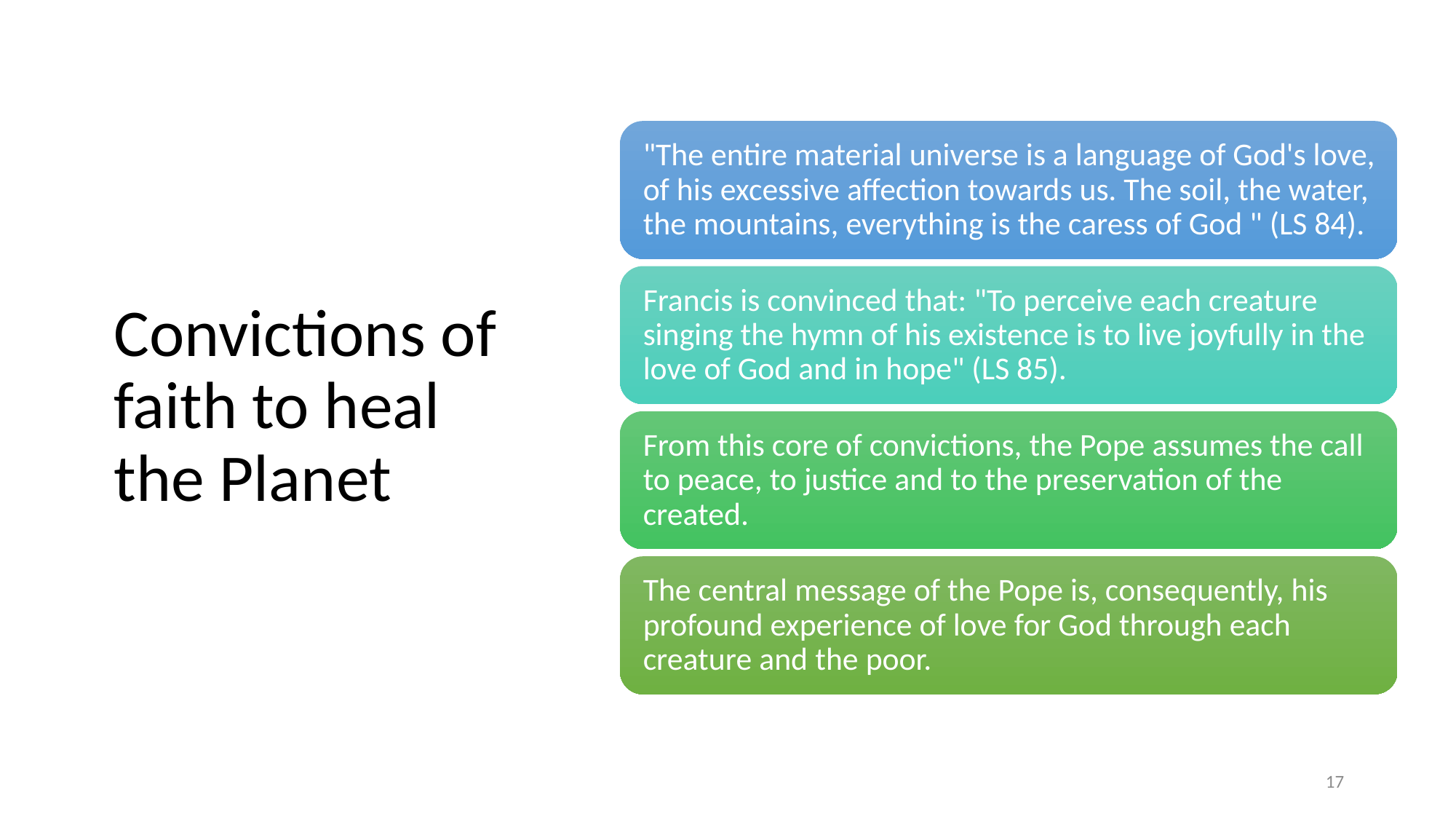

"The entire material universe is a language of God's love, of his excessive affection towards us. The soil, the water, the mountains, everything is the caress of God " (LS 84).
Francis is convinced that: "To perceive each creature singing the hymn of his existence is to live joyfully in the love of God and in hope" (LS 85).
From this core of convictions, the Pope assumes the call to peace, to justice and to the preservation of the created.
The central message of the Pope is, consequently, his profound experience of love for God through each creature and the poor.
# Convictions of faith to heal the Planet
17